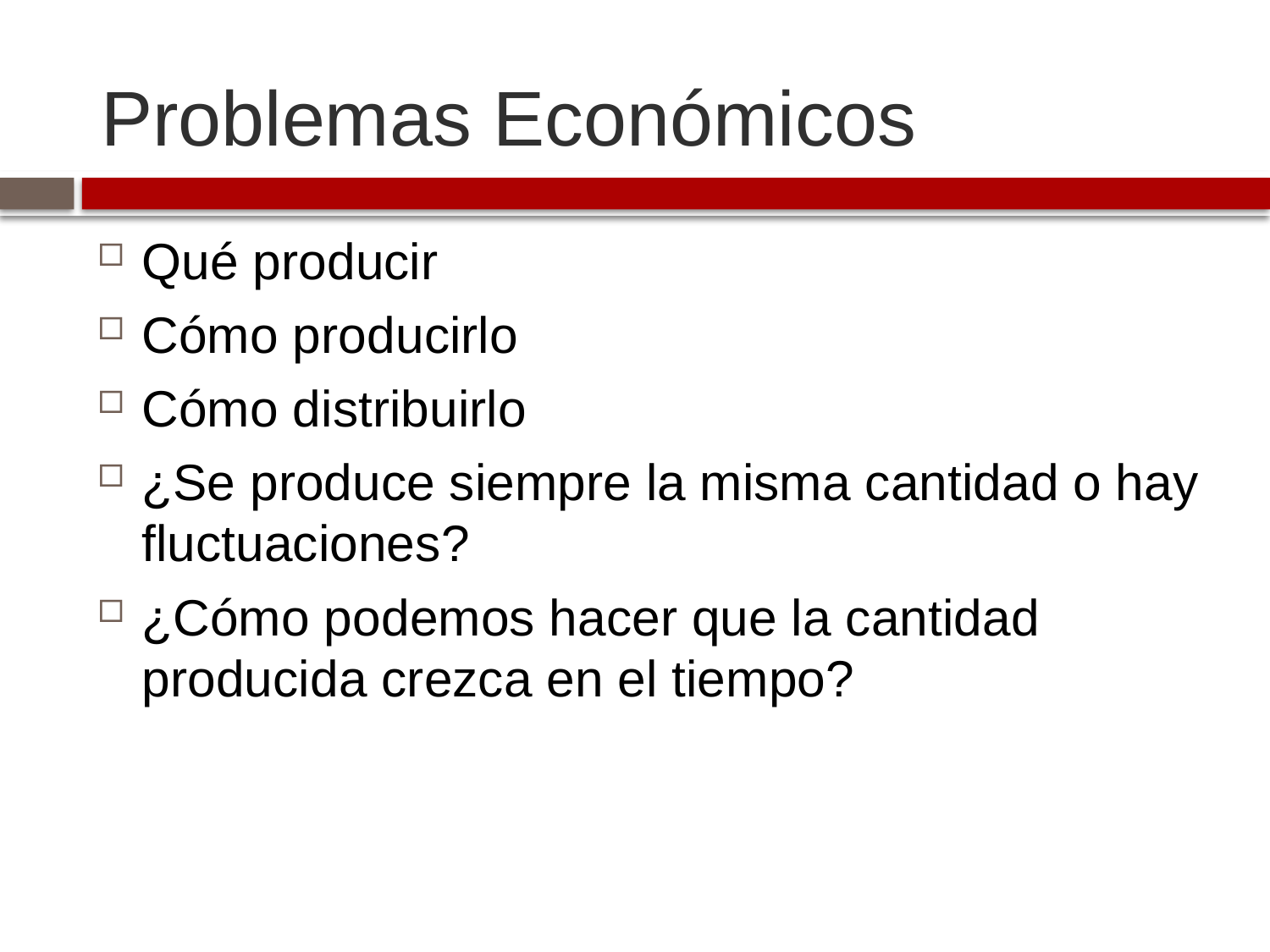

# Problemas Económicos
Qué producir
Cómo producirlo
Cómo distribuirlo
¿Se produce siempre la misma cantidad o hay fluctuaciones?
¿Cómo podemos hacer que la cantidad producida crezca en el tiempo?